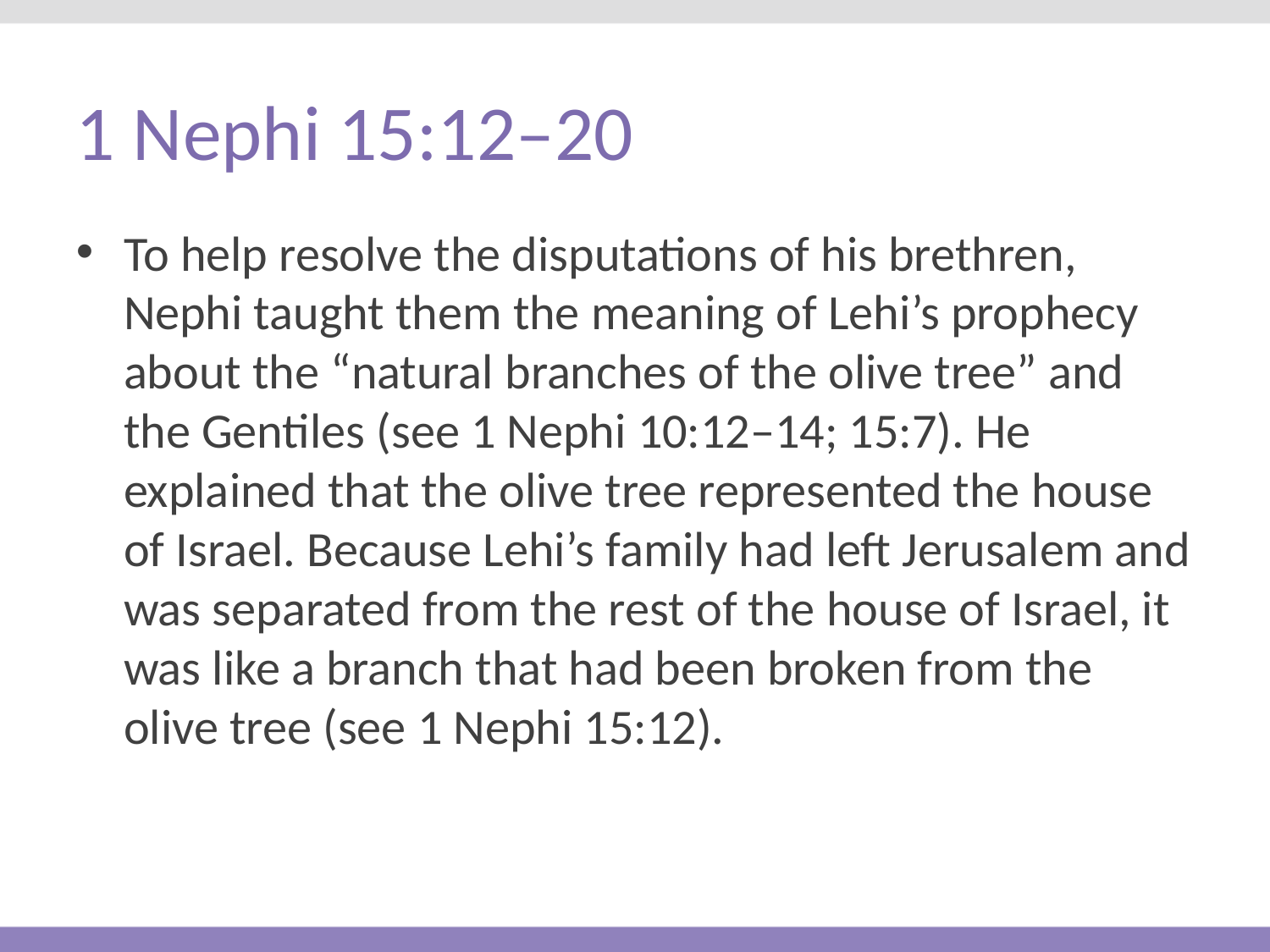

# 1 Nephi 15:12–20
To help resolve the disputations of his brethren, Nephi taught them the meaning of Lehi’s prophecy about the “natural branches of the olive tree” and the Gentiles (see 1 Nephi 10:12–14; 15:7). He explained that the olive tree represented the house of Israel. Because Lehi’s family had left Jerusalem and was separated from the rest of the house of Israel, it was like a branch that had been broken from the olive tree (see 1 Nephi 15:12).